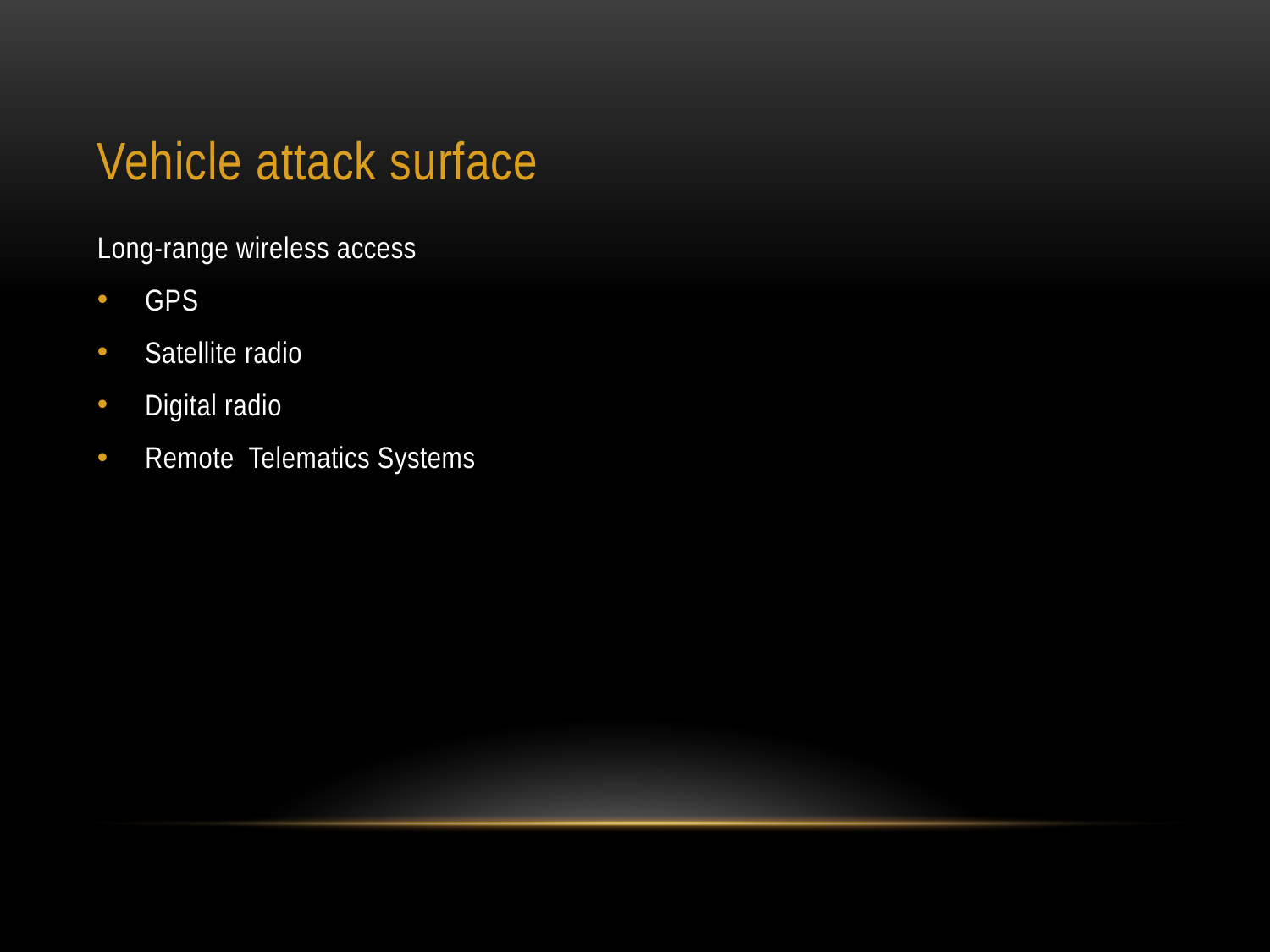

# Vehicle attack surface
Long-range wireless access
GPS
Satellite radio
Digital radio
Remote  Telematics Systems